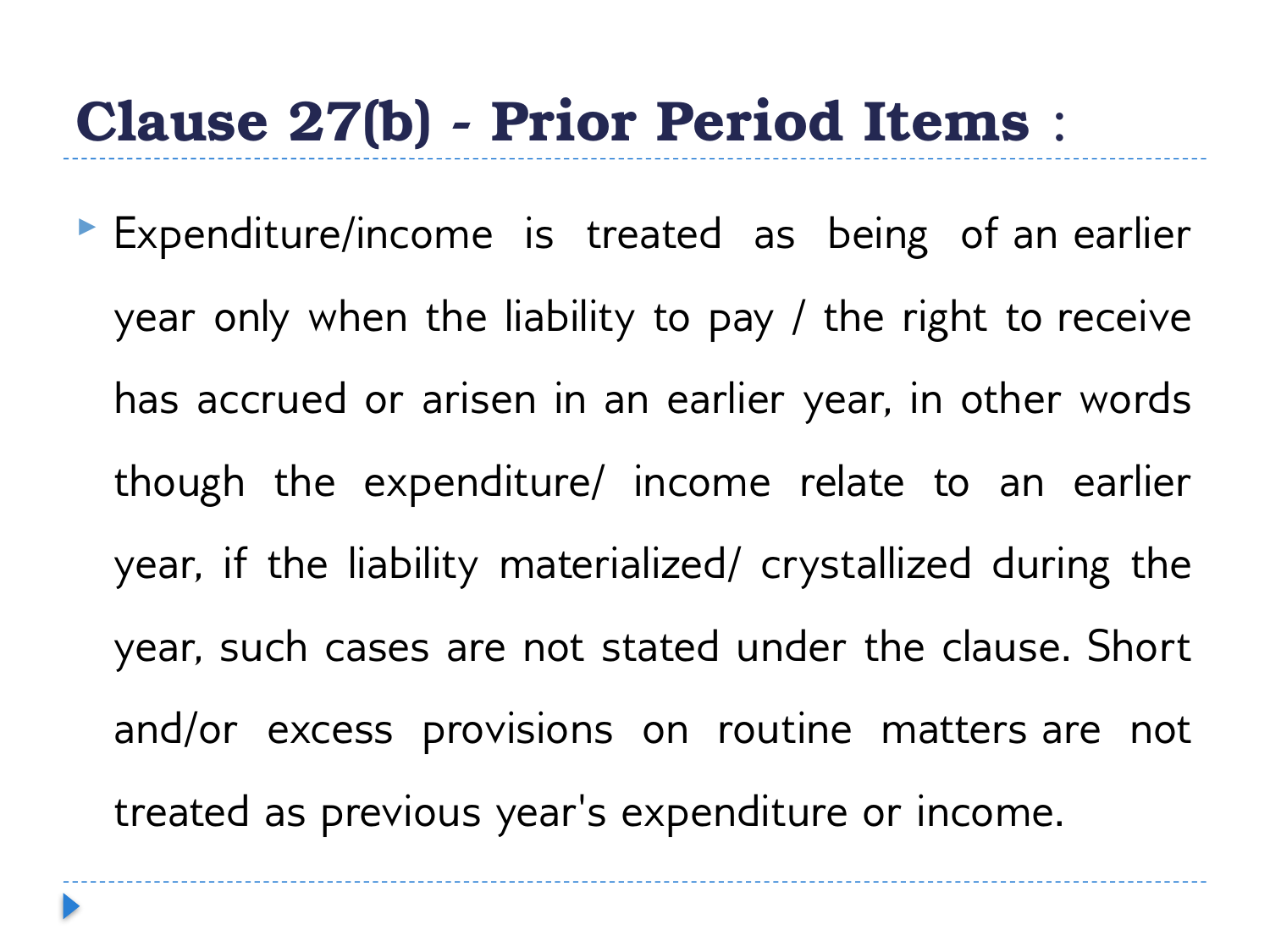

# Clause 27(b) - Prior Period Items :
Expenditure/income is treated as being of an earlier year only when the liability to pay / the right to receive has accrued or arisen in an earlier year, in other words though the expenditure/ income relate to an earlier year, if the liability materialized/ crystallized during the year, such cases are not stated under the clause. Short and/or excess provisions on routine matters are not treated as previous year's expenditure or income.